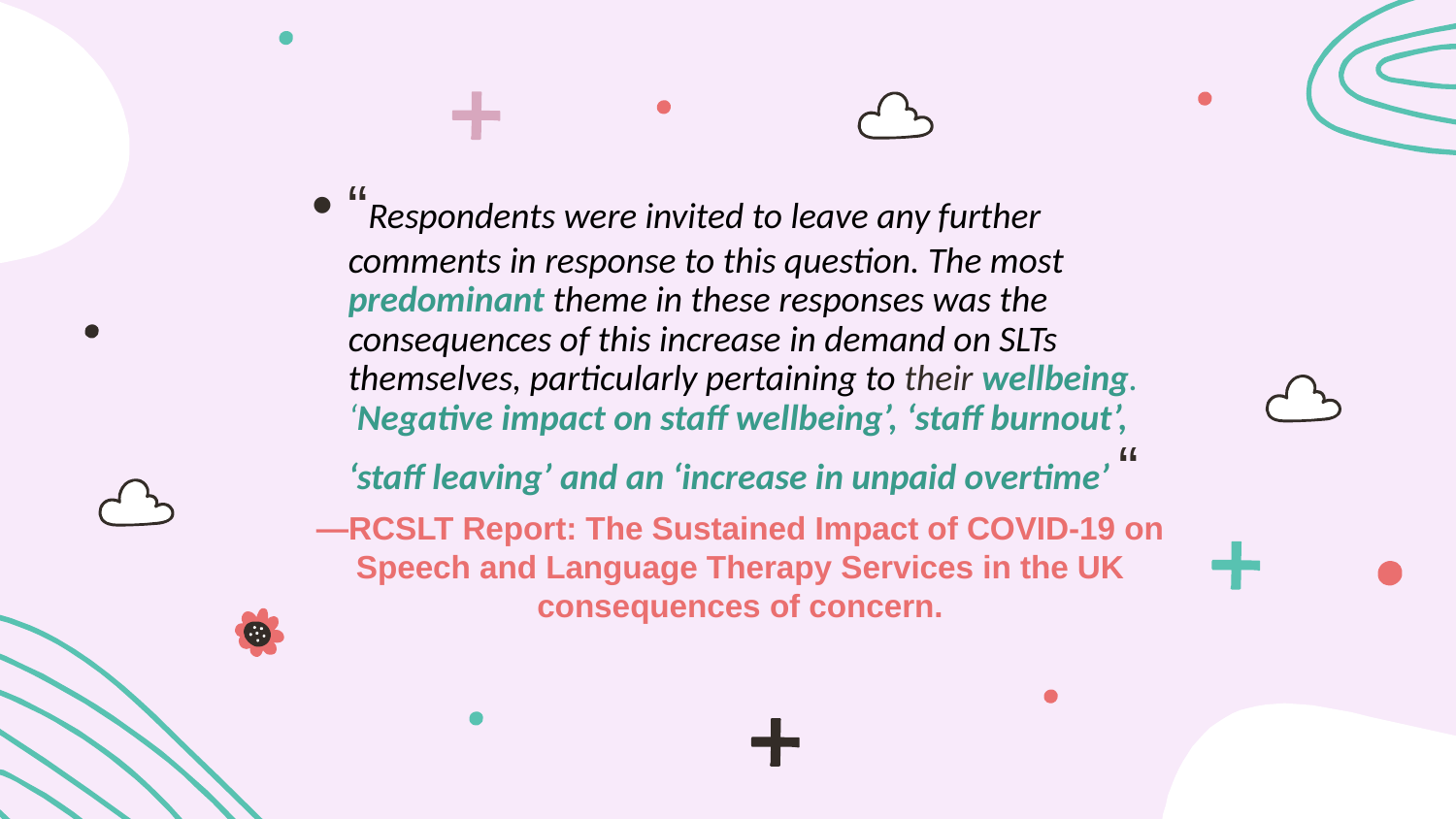

“Respondents were invited to leave any further comments in response to this question. The most predominant theme in these responses was the consequences of this increase in demand on SLTs themselves, particularly pertaining to their wellbeing. ‘Negative impact on staff wellbeing’, ‘staff burnout’, ‘staff leaving’ and an ‘increase in unpaid overtime’ “
# —RCSLT Report: The Sustained Impact of COVID-19 on Speech and Language Therapy Services in the UK consequences of concern.